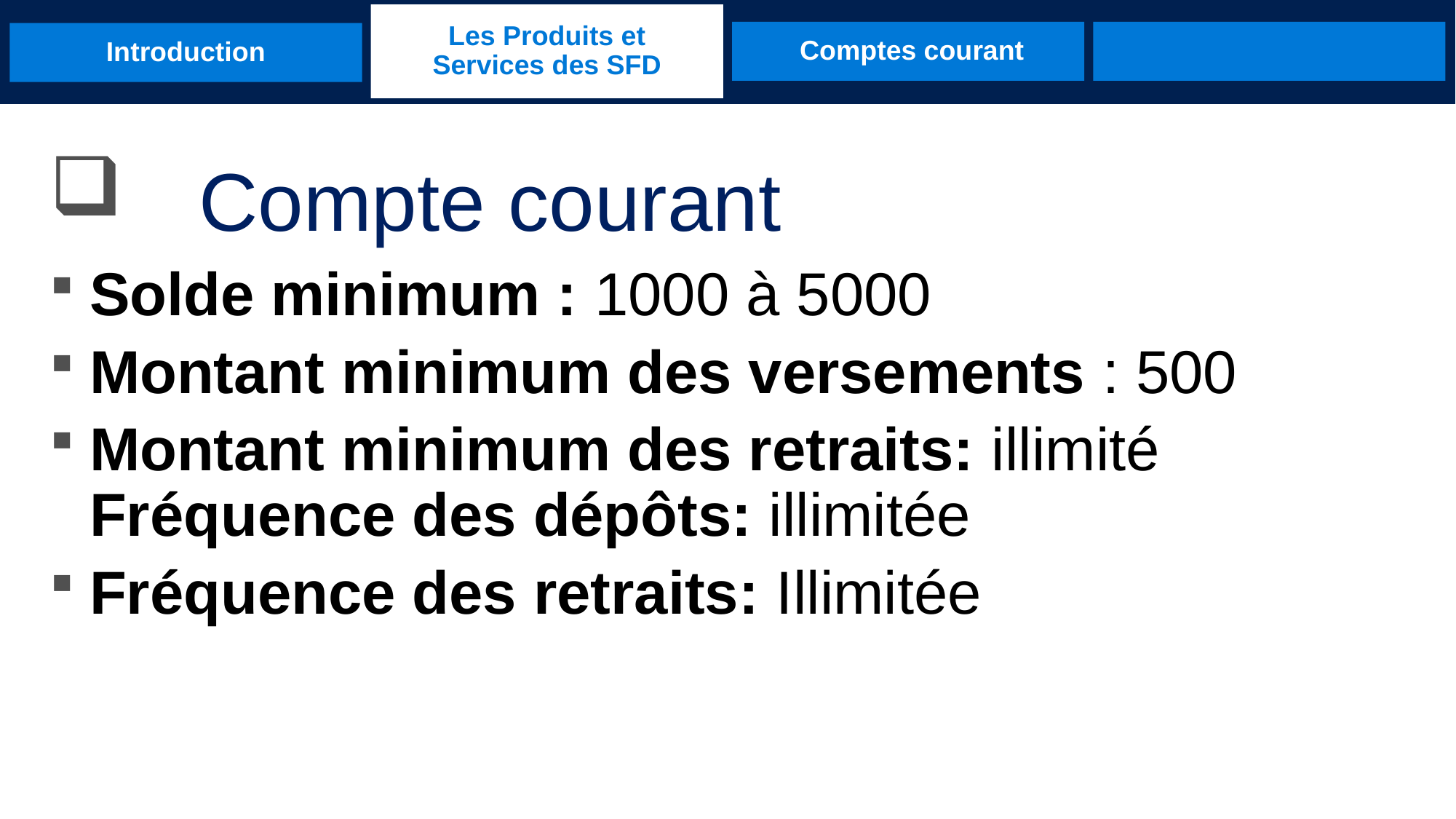

Les Produits et Services des SFD
Introduction
 Comptes courant

	Compte courant
Solde minimum : 1000 à 5000
Montant minimum des versements : 500
Montant minimum des retraits: illimité Fréquence des dépôts: illimitée
Fréquence des retraits: Illimitée